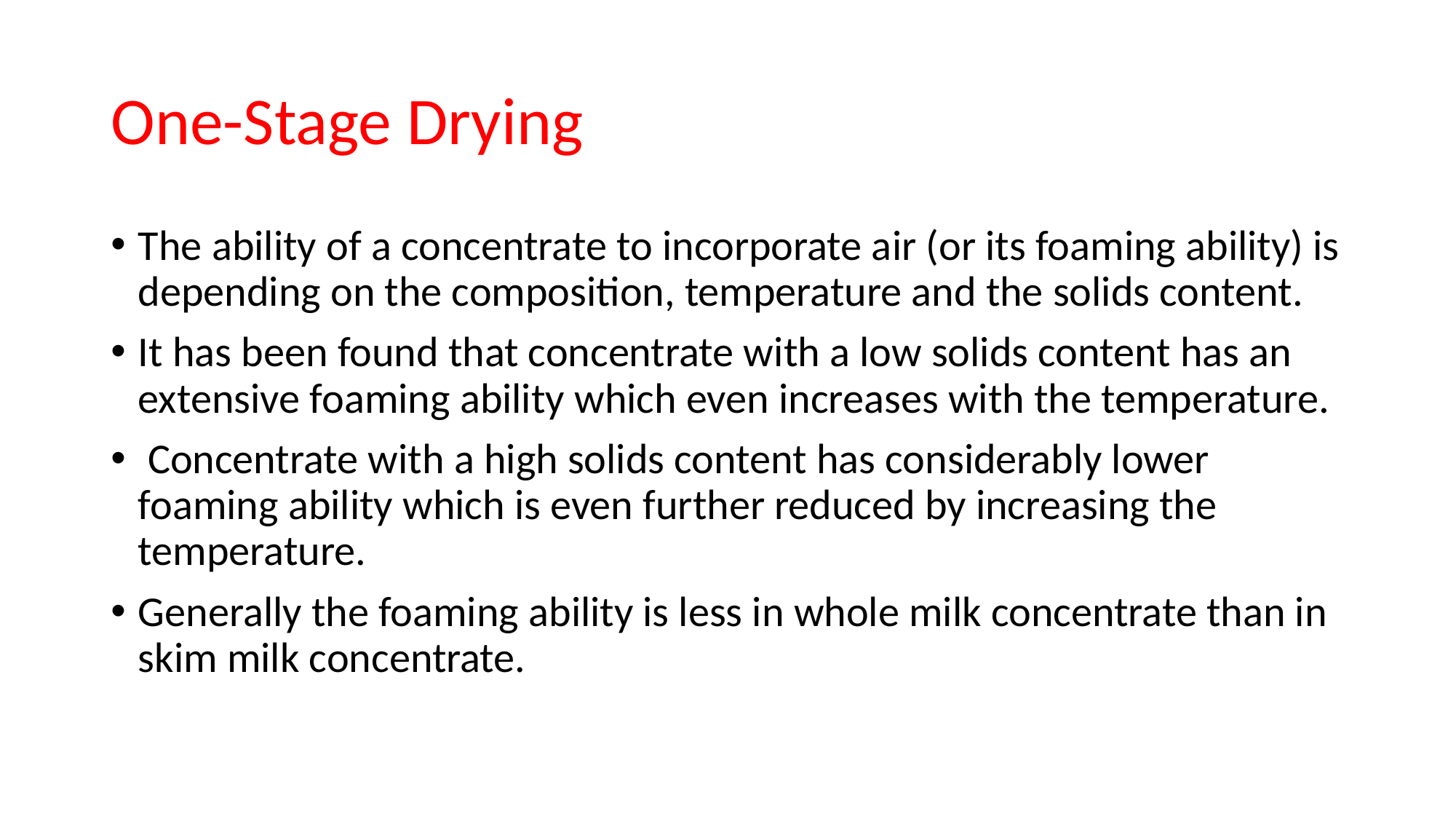

# One-Stage Drying
The ability of a concentrate to incorporate air (or its foaming ability) is depending on the composition, temperature and the solids content.
It has been found that concentrate with a low solids content has an extensive foaming ability which even increases with the temperature.
 Concentrate with a high solids content has considerably lower foaming ability which is even further reduced by increasing the temperature.
Generally the foaming ability is less in whole milk concentrate than in skim milk concentrate.